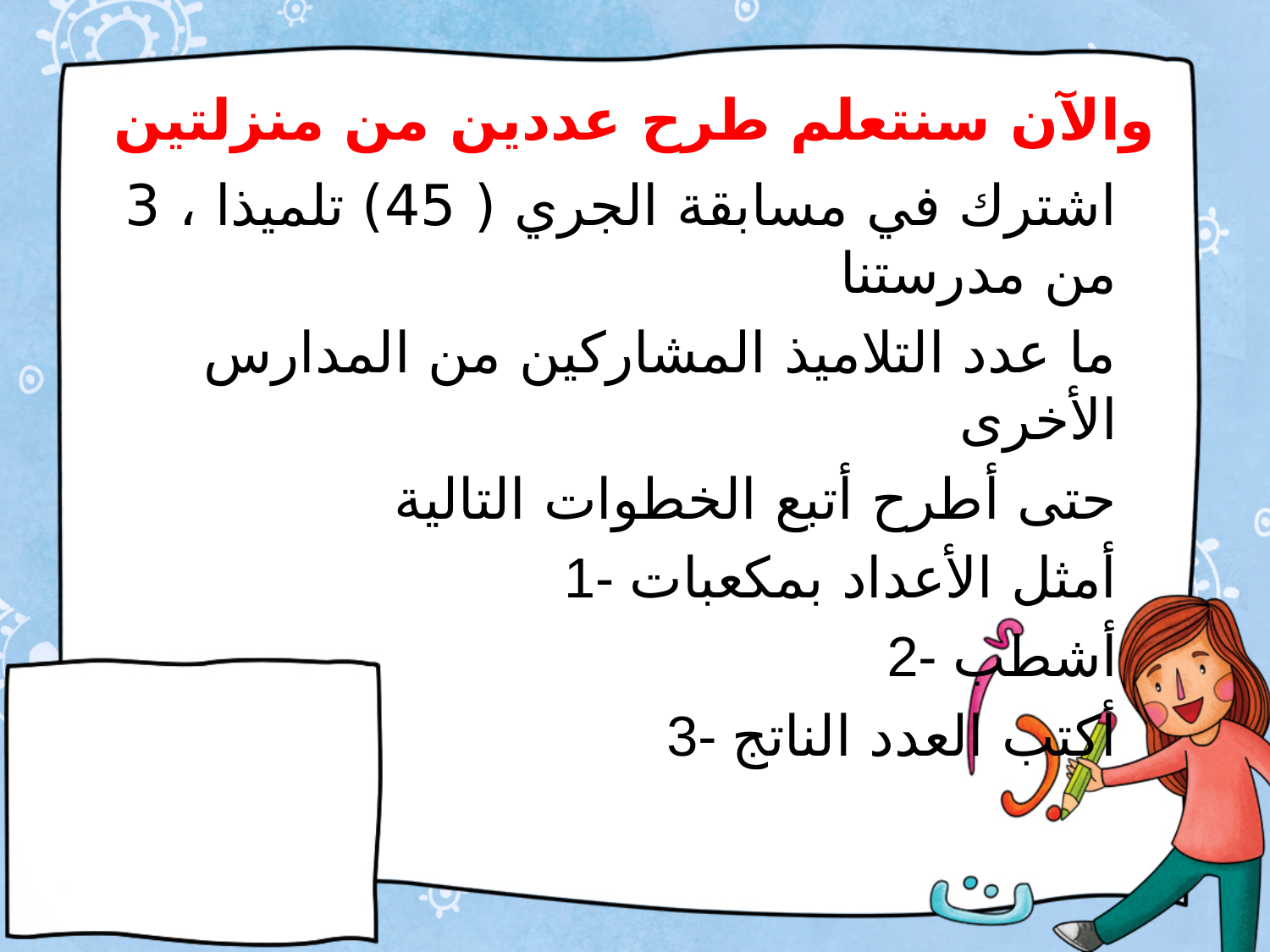

# والآن سنتعلم طرح عددين من منزلتين
اشترك في مسابقة الجري ( 45) تلميذا ، 3 من مدرستنا
   ما عدد التلاميذ المشاركين من المدارس الأخرى
حتى أطرح أتبع الخطوات التالية
1- أمثل الأعداد بمكعبات
2- أشطب
3- أكتب العدد الناتج